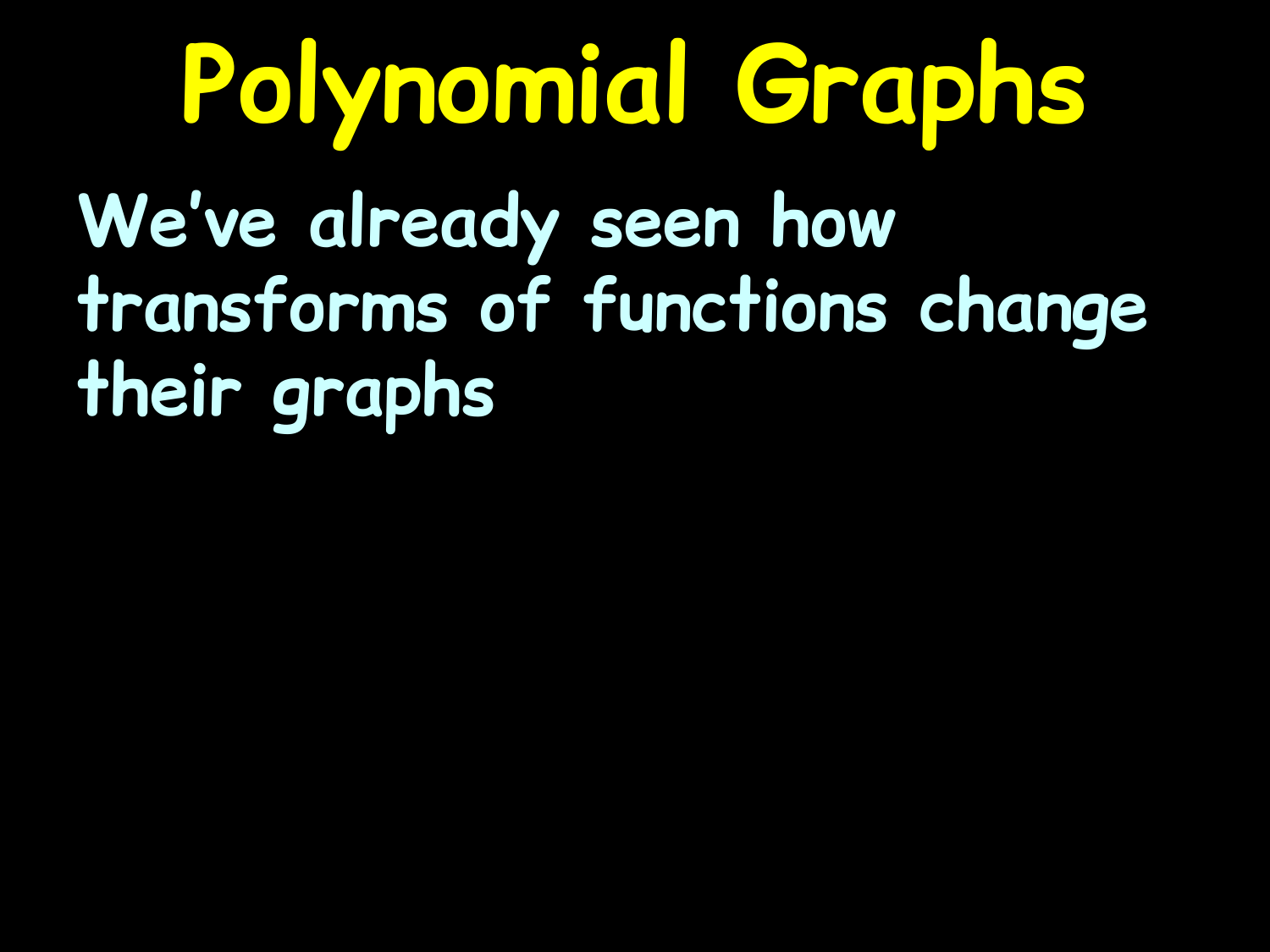

# Polynomial Graphs
We’ve already seen how transforms of functions change their graphs